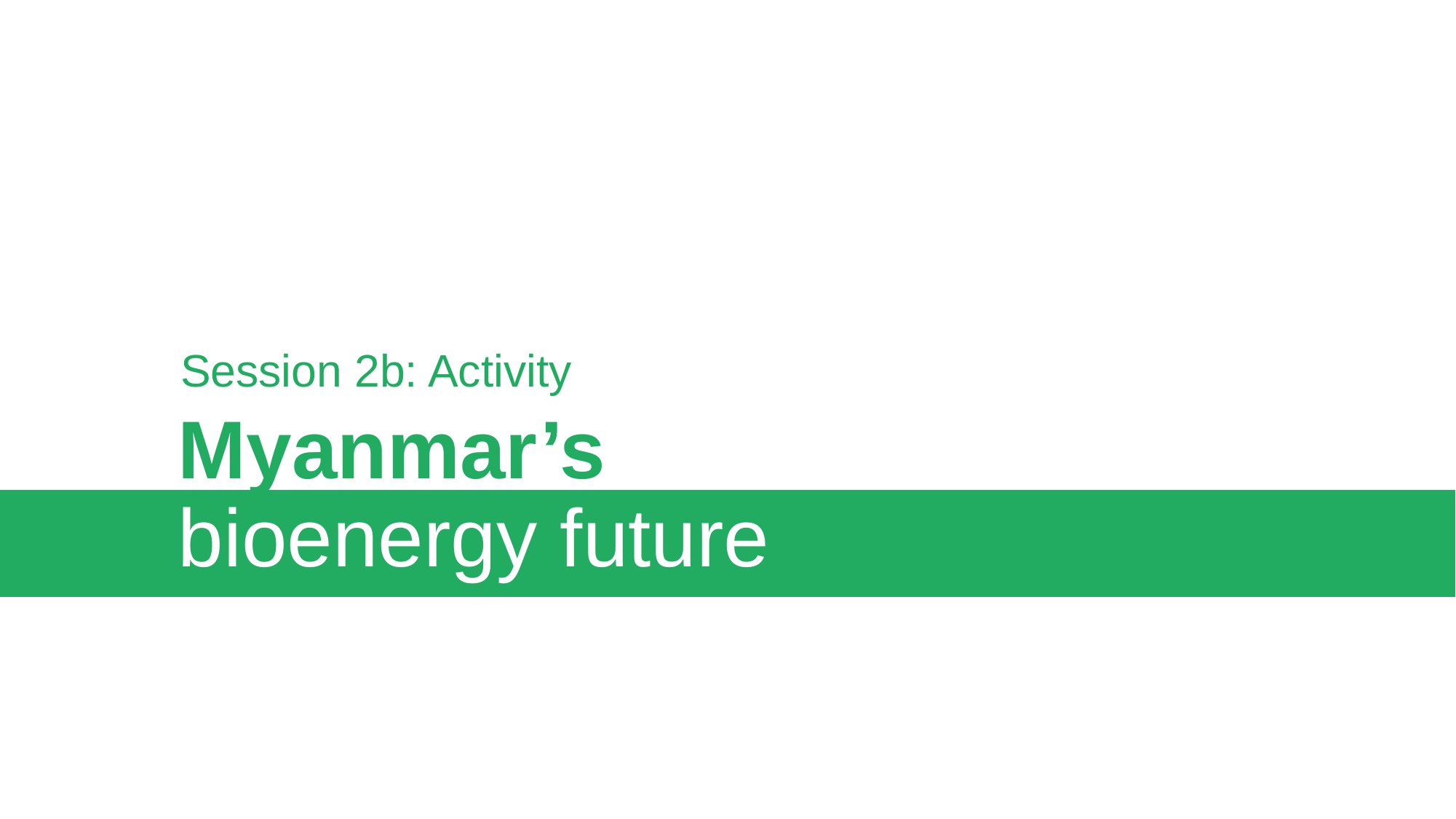

# Myanmar’s bioenergy future
Session 2b: Activity